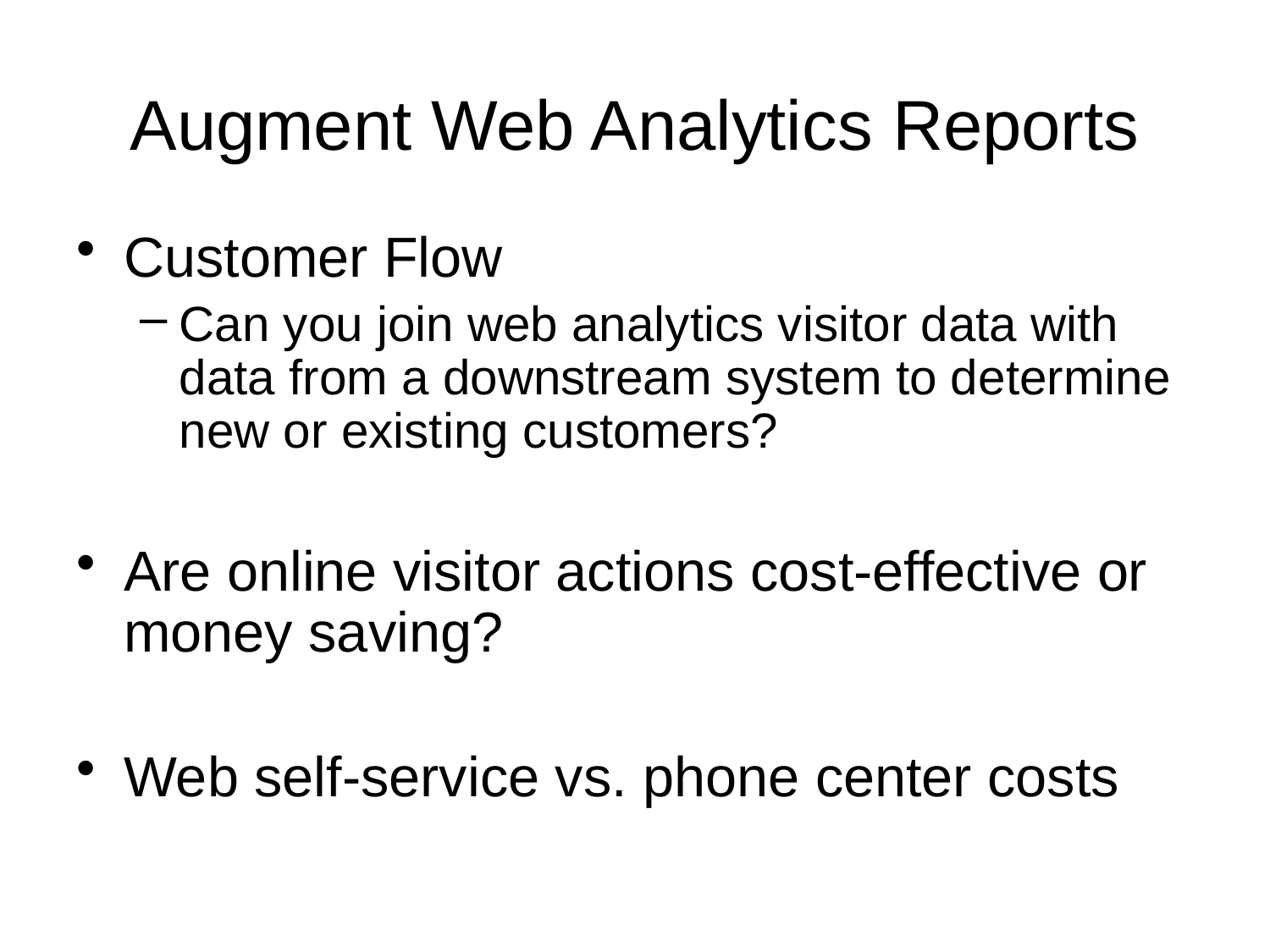

# Augment Web Analytics Reports
Customer Flow
Can you join web analytics visitor data with data from a downstream system to determine new or existing customers?

Are online visitor actions cost-effective or money saving?

Web self-service vs. phone center costs